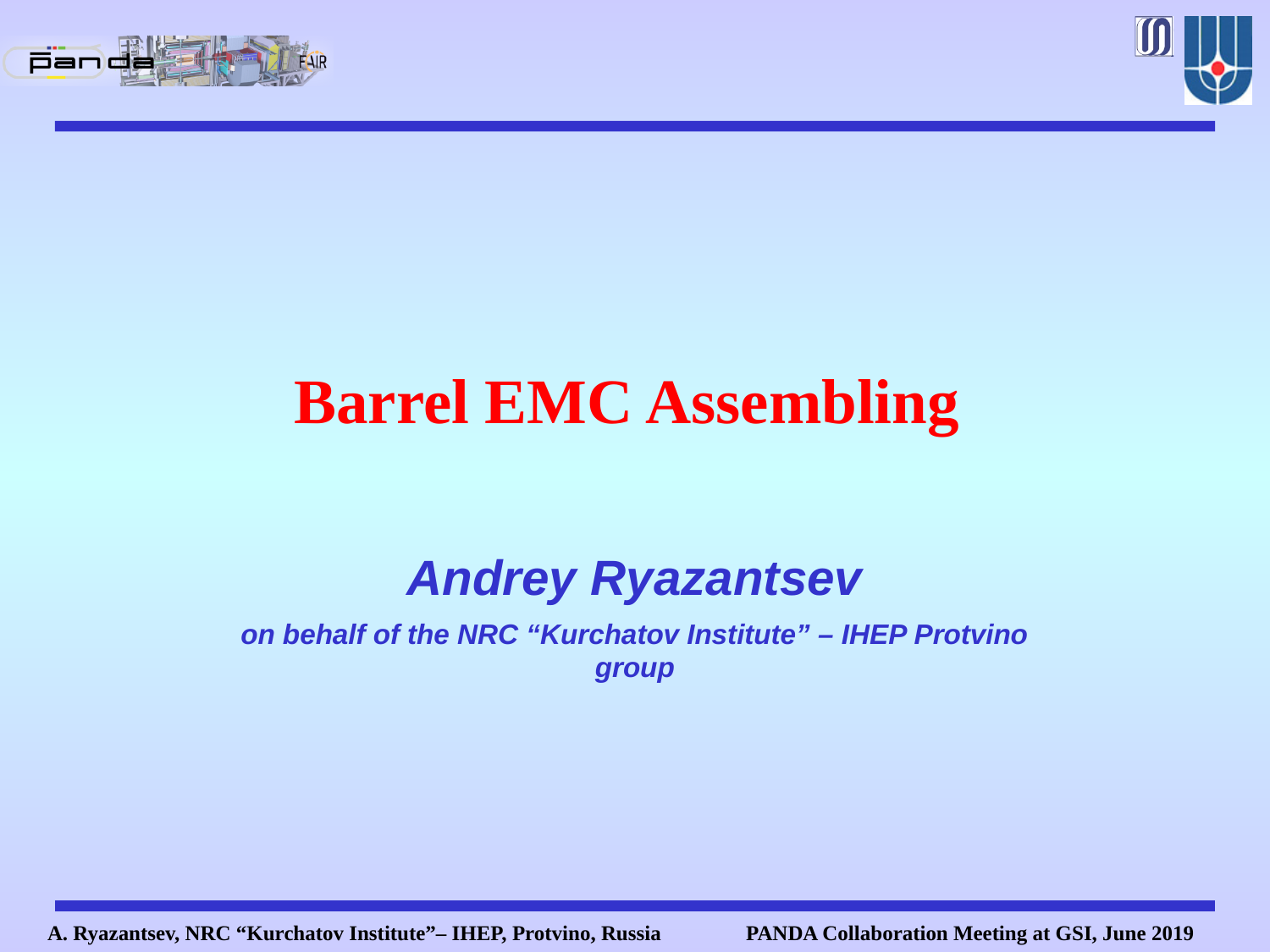

# Barrel EMC Assembling
Andrey Ryazantsev
on behalf of the NRC “Kurchatov Institute” – IHEP Protvino group